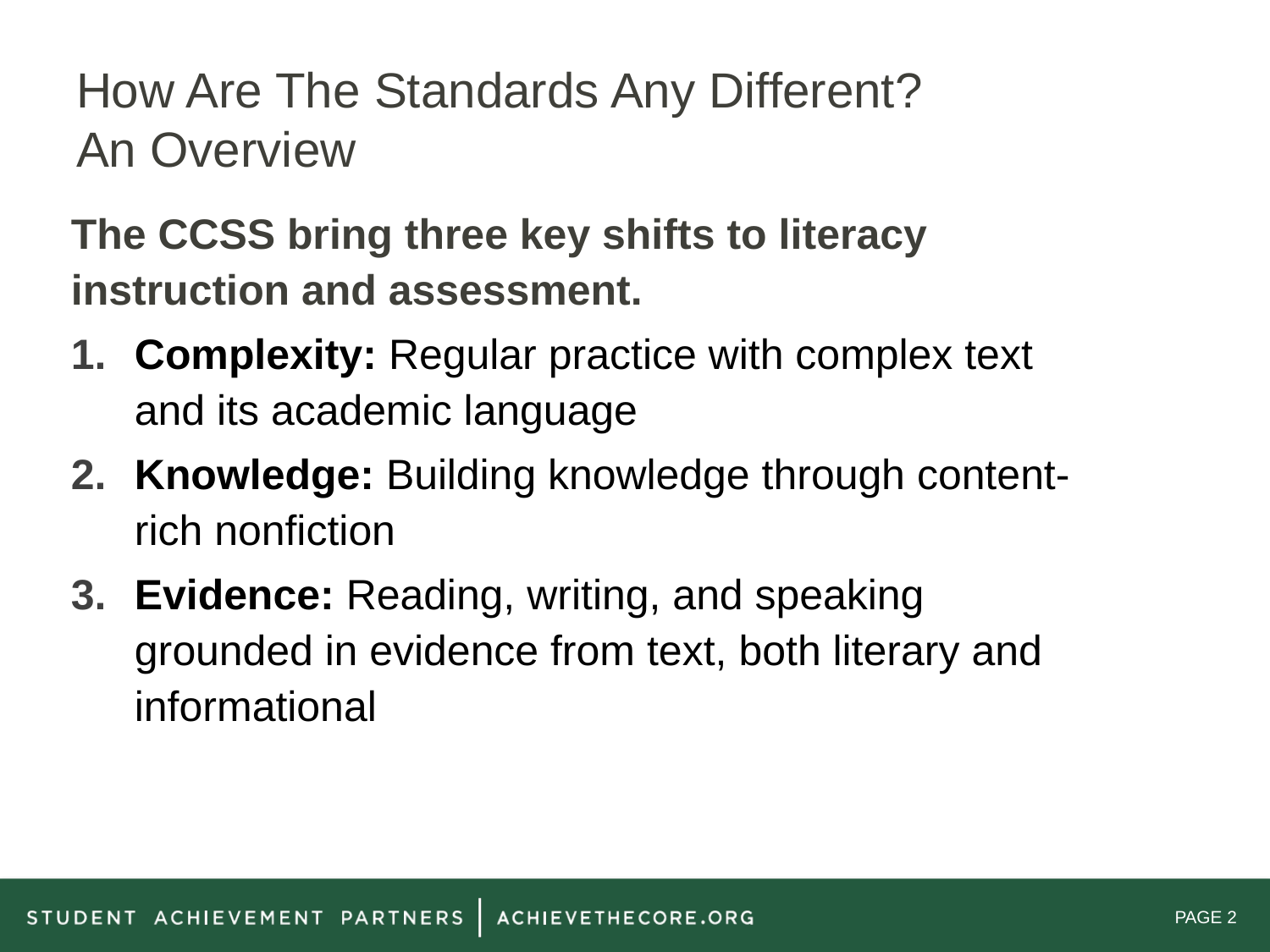

# How Are The Standards Any Different? An Overview
The CCSS bring three key shifts to literacy instruction and assessment.
Complexity: Regular practice with complex text and its academic language
Knowledge: Building knowledge through content-rich nonfiction
Evidence: Reading, writing, and speaking grounded in evidence from text, both literary and informational